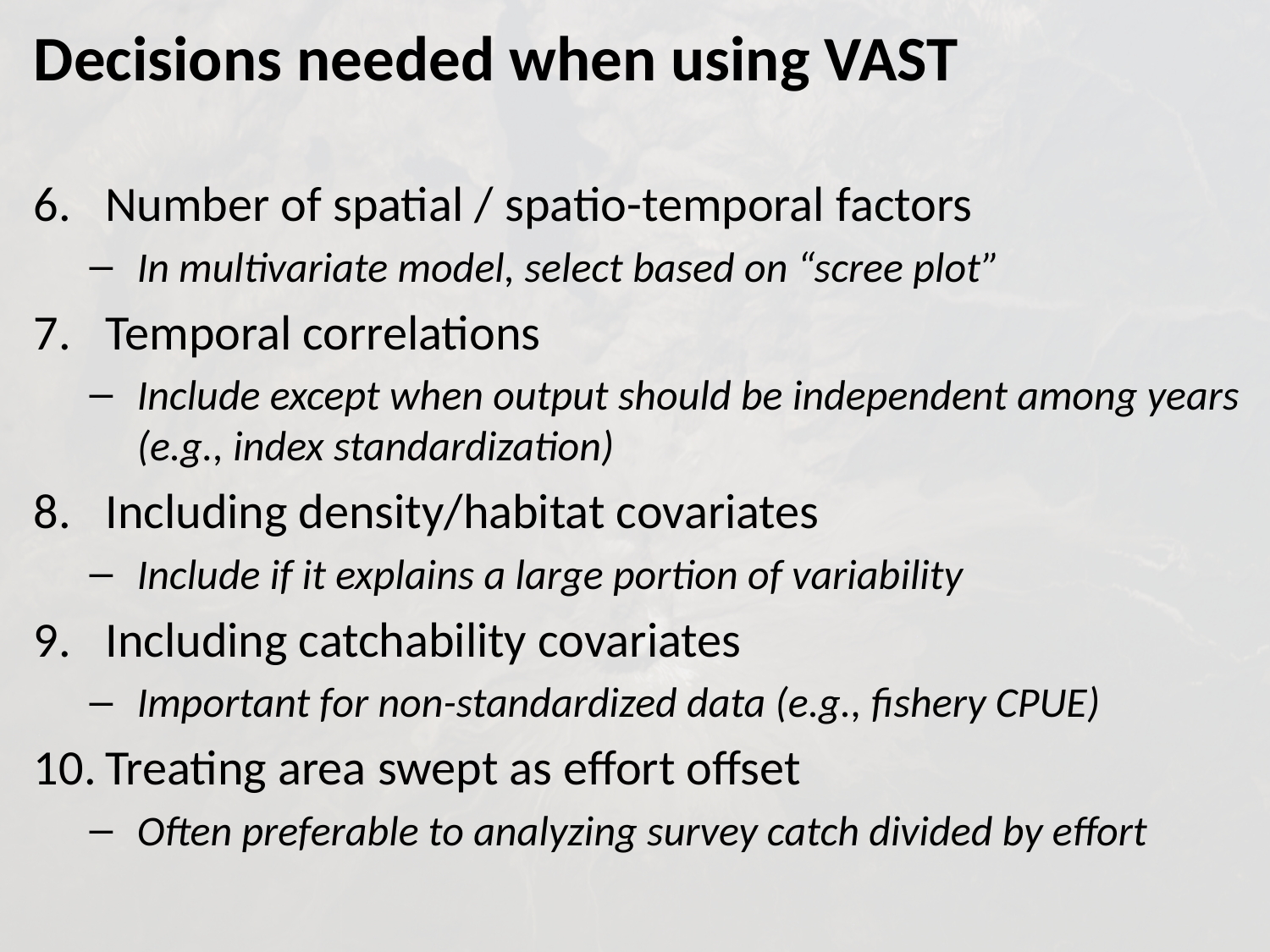

Decisions needed when using VAST

Number of spatial / spatio-temporal factors
In multivariate model, select based on “scree plot”
Temporal correlations
Include except when output should be independent among years (e.g., index standardization)
Including density/habitat covariates
Include if it explains a large portion of variability
Including catchability covariates
Important for non-standardized data (e.g., fishery CPUE)
Treating area swept as effort offset
Often preferable to analyzing survey catch divided by effort